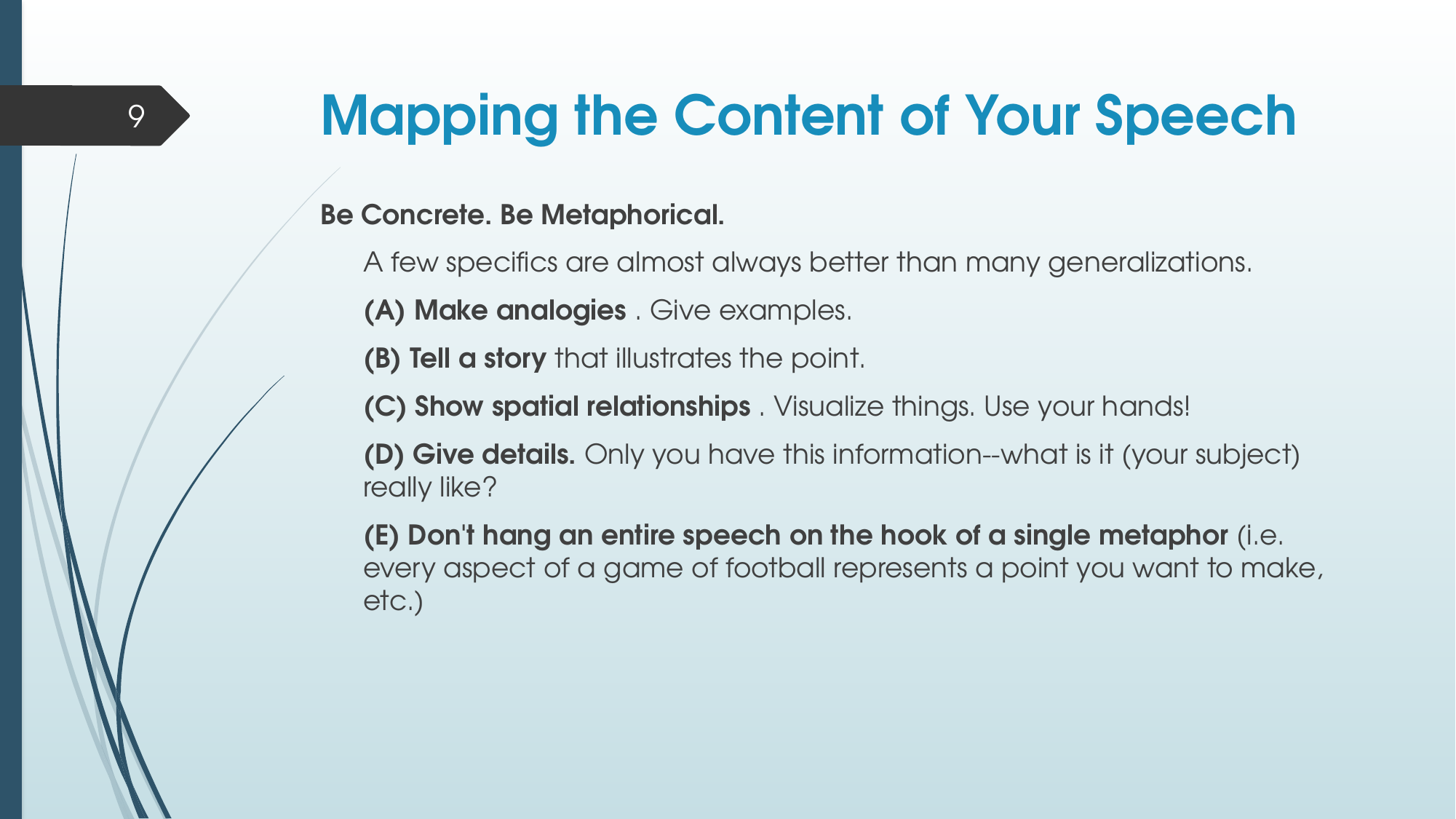

# Mapping the Content of Your Speech
9
Be Concrete. Be Metaphorical.
A few specifics are almost always better than many generalizations.
(A) Make analogies . Give examples.
(B) Tell a story that illustrates the point.
(C) Show spatial relationships . Visualize things. Use your hands!
(D) Give details. Only you have this information--what is it (your subject) really like?
(E) Don't hang an entire speech on the hook of a single metaphor (i.e. every aspect of a game of football represents a point you want to make, etc.)